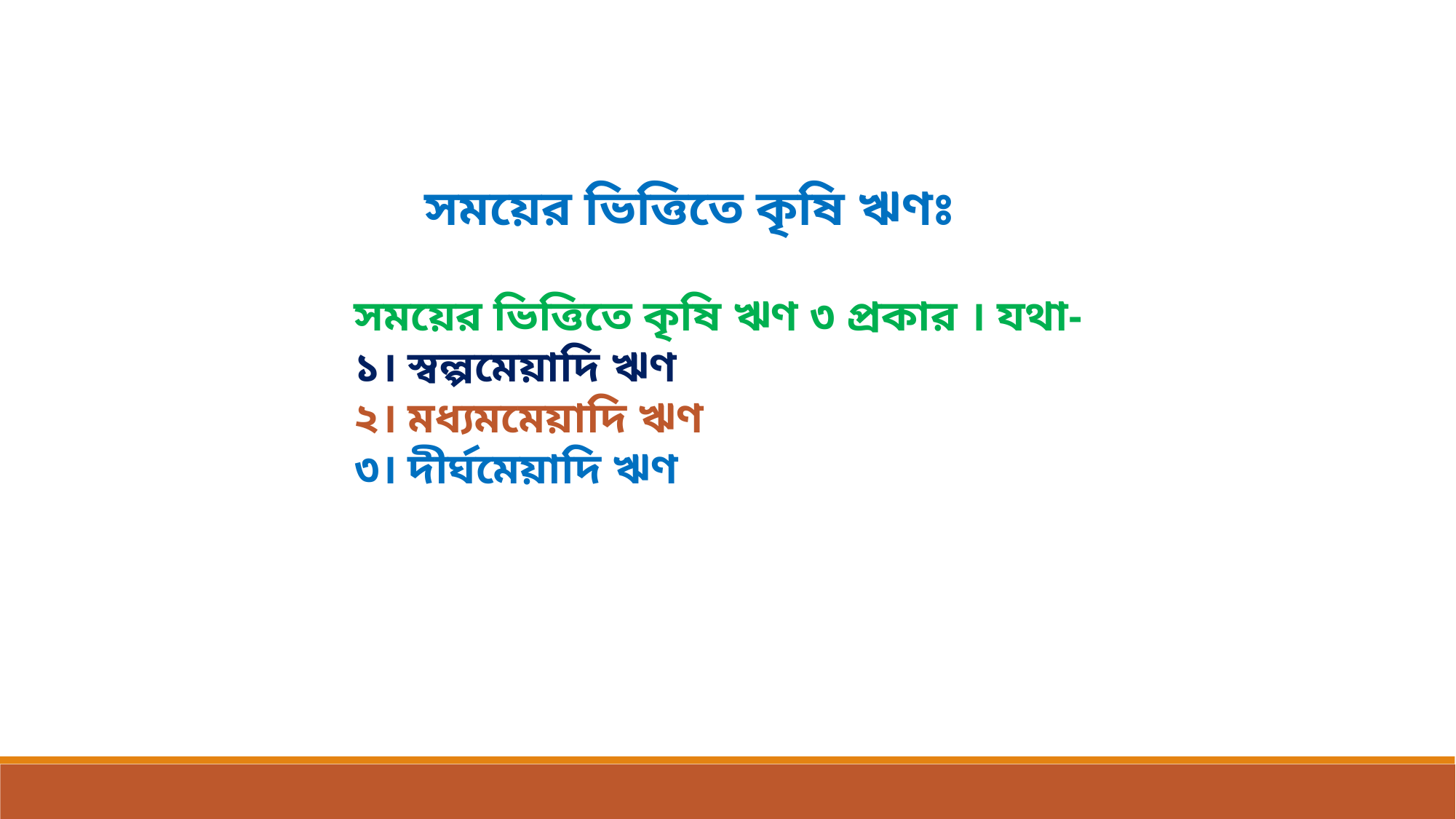

সময়ের ভিত্তিতে কৃষি ঋণঃ
সময়ের ভিত্তিতে কৃষি ঋণ ৩ প্রকার । যথা-
১। স্বল্পমেয়াদি ঋণ
২। মধ্যমমেয়াদি ঋণ
৩। দীর্ঘমেয়াদি ঋণ